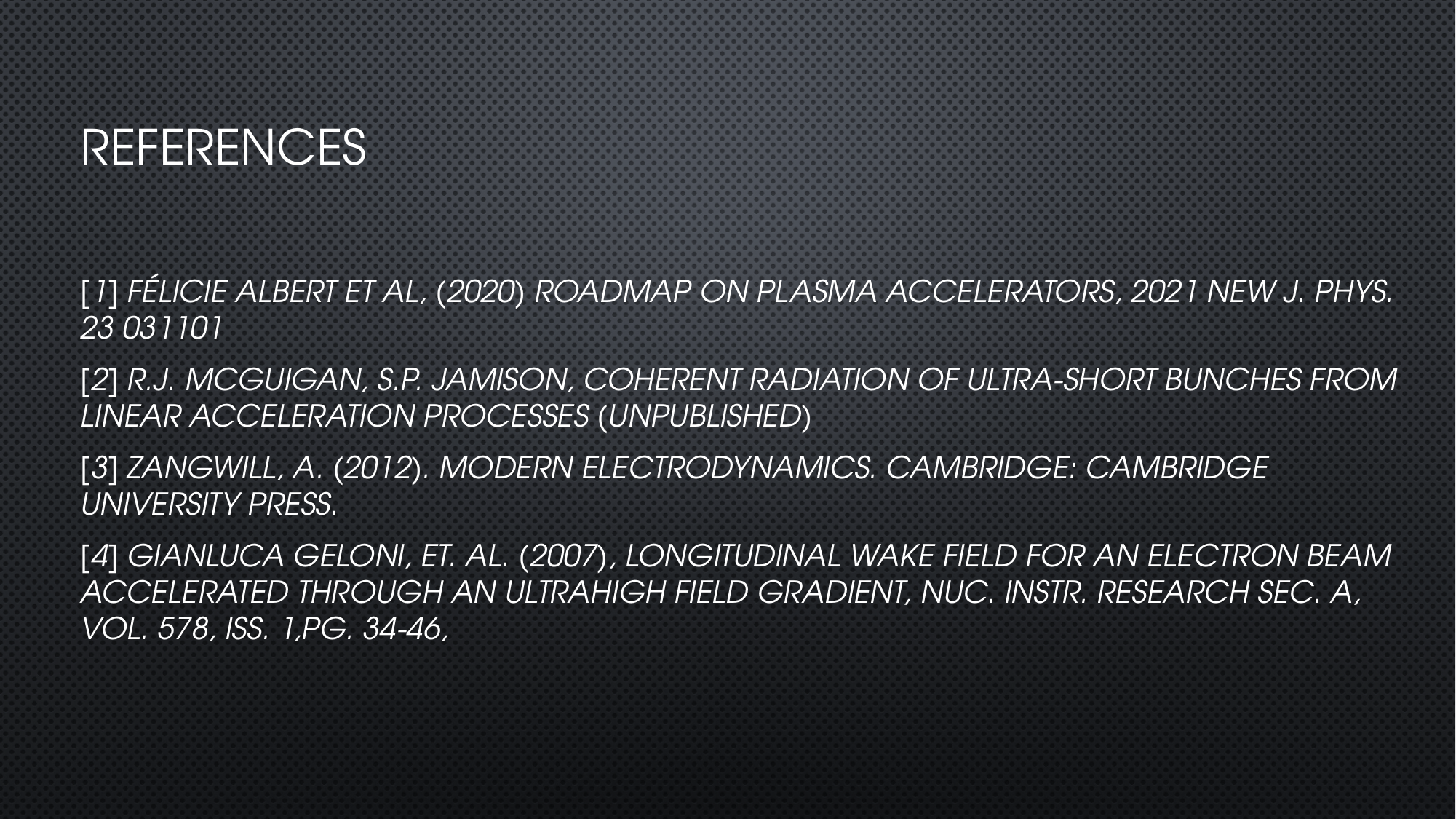

# REFERENCES
[1] Félicie Albert et al, (2020) roadmap on plasma accelerators, 2021 New J. Phys. 23 031101
[2] R.J. McGuigan, S.P. Jamison, Coherent Radiation Of Ultra-Short Bunches from Linear Acceleration Processes (unpublished)
[3] Zangwill, A. (2012). Modern Electrodynamics. Cambridge: Cambridge University Press.
[4] Gianluca Geloni, et. al. (2007), Longitudinal wake field for an electron beam accelerated through an ultrahigh field gradient, Nuc. Instr. Research Sec. A, Vol. 578, Iss. 1,Pg. 34-46,